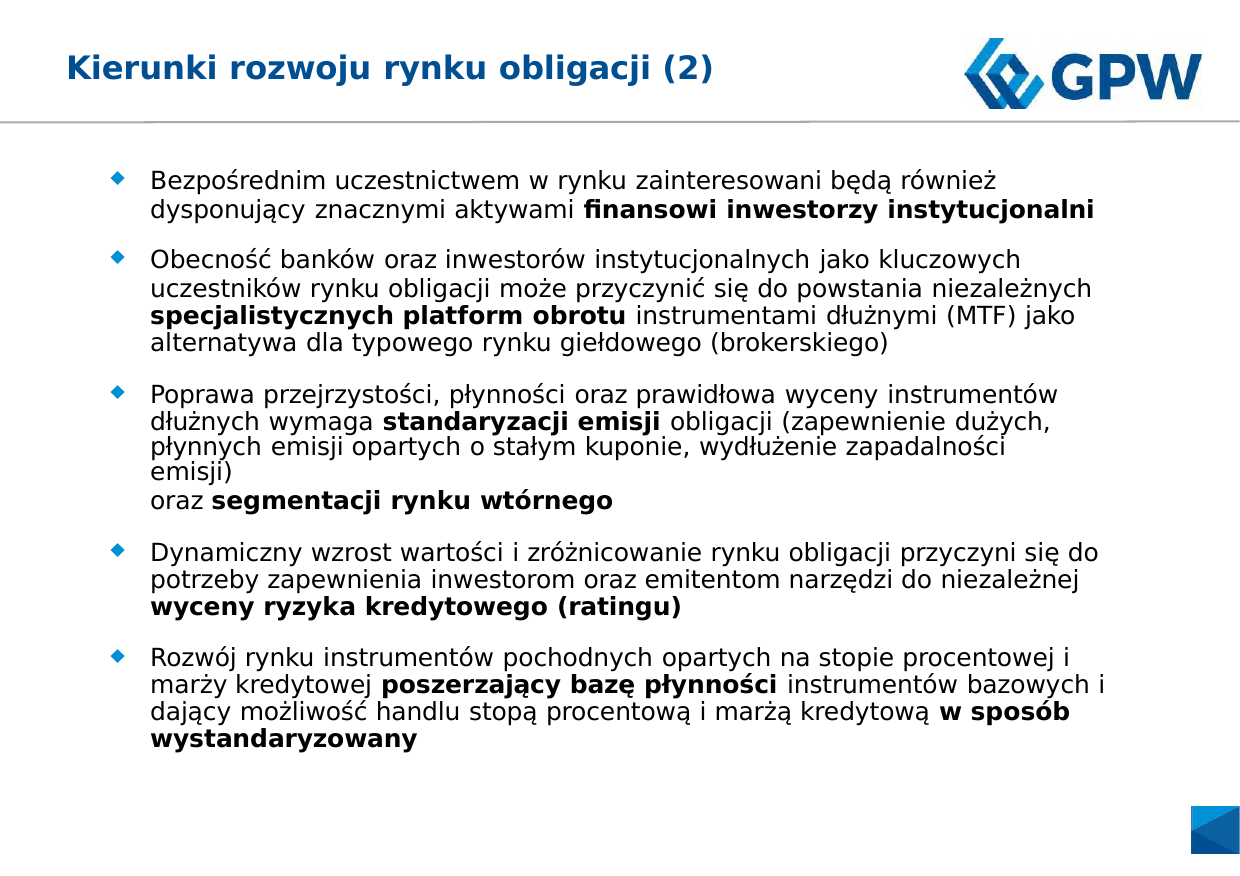

# Kierunki rozwoju rynku obligacji (2)
Bezpośrednim uczestnictwem w rynku zainteresowani będą również
dysponujący znacznymi aktywami finansowi inwestorzy instytucjonalni
Obecność banków oraz inwestorów instytucjonalnych jako kluczowych
uczestników rynku obligacji może przyczynić się do powstania niezależnych  specjalistycznych platform obrotu instrumentami dłużnymi (MTF) jako  alternatywa dla typowego rynku giełdowego (brokerskiego)
Poprawa przejrzystości, płynności oraz prawidłowa wyceny instrumentów  dłużnych wymaga standaryzacji emisji obligacji (zapewnienie dużych,
płynnych emisji opartych o stałym kuponie, wydłużenie zapadalności emisji)
oraz segmentacji rynku wtórnego
Dynamiczny wzrost wartości i zróżnicowanie rynku obligacji przyczyni się do  potrzeby zapewnienia inwestorom oraz emitentom narzędzi do niezależnej  wyceny ryzyka kredytowego (ratingu)
Rozwój rynku instrumentów pochodnych opartych na stopie procentowej i  marży kredytowej poszerzający bazę płynności instrumentów bazowych i  dający możliwość handlu stopą procentową i marżą kredytową w sposób  wystandaryzowany